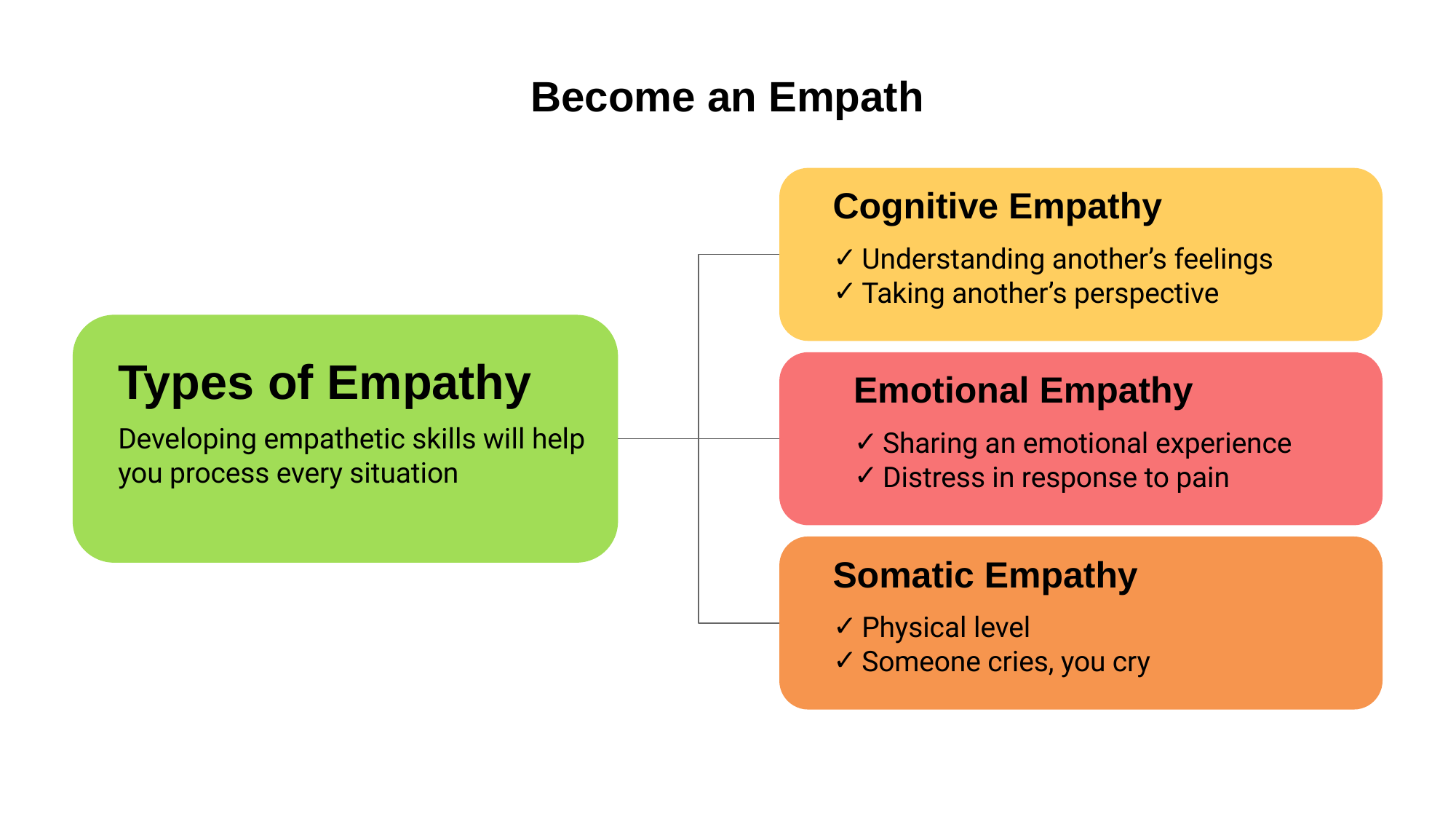

# Become an Empath

Cognitive Empathy
Understanding another’s feelings
Taking another’s perspective
Types of Empathy
Developing empathetic skills will help you process every situation
Emotional Empathy
Sharing an emotional experience
Distress in response to pain
Somatic Empathy
Physical level
Someone cries, you cry